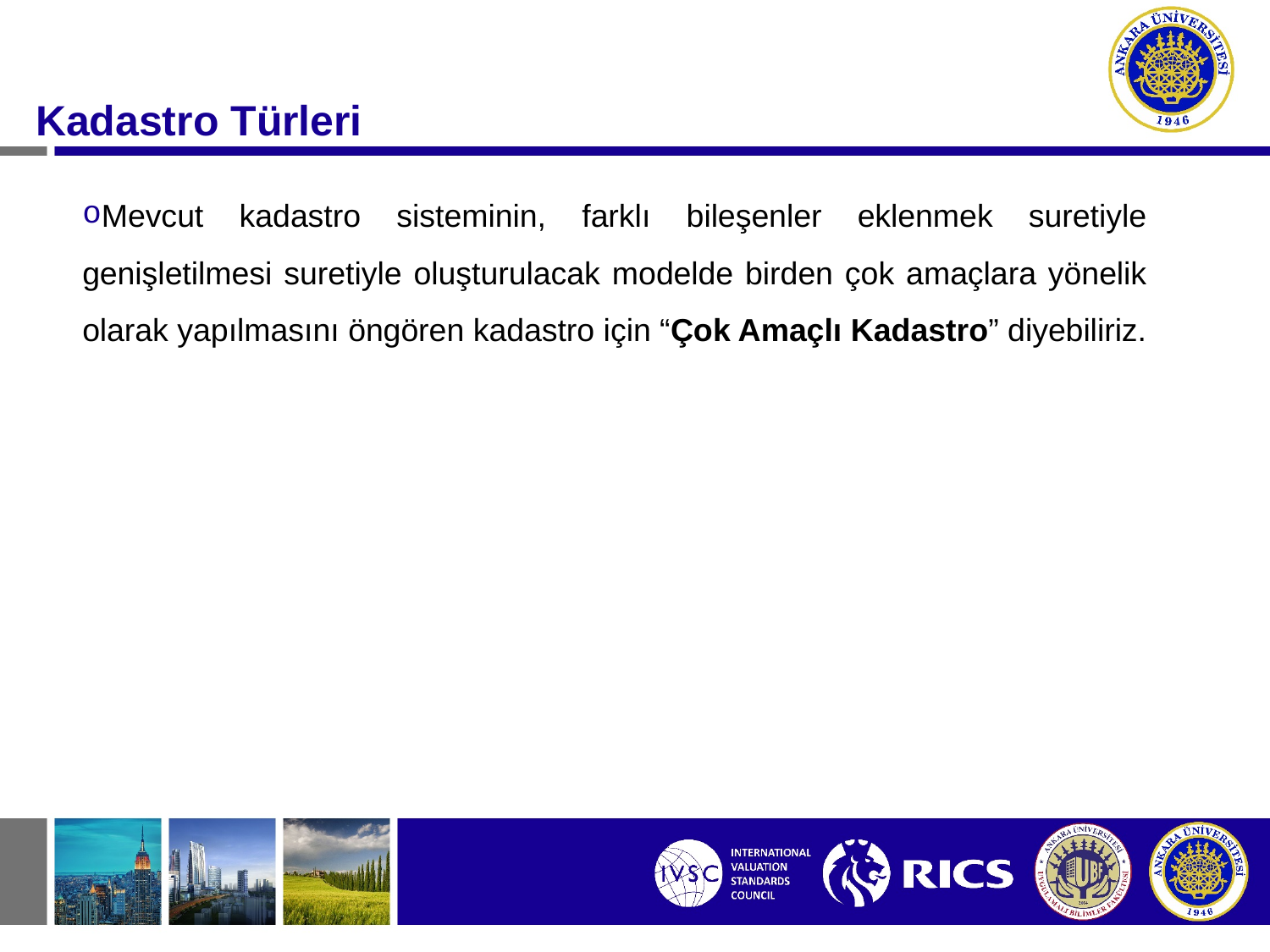

#
Kadastro Türleri
Mevcut kadastro sisteminin, farklı bileşenler eklenmek suretiyle genişletilmesi suretiyle oluşturulacak modelde birden çok amaçlara yönelik olarak yapılmasını öngören kadastro için “Çok Amaçlı Kadastro” diyebiliriz.